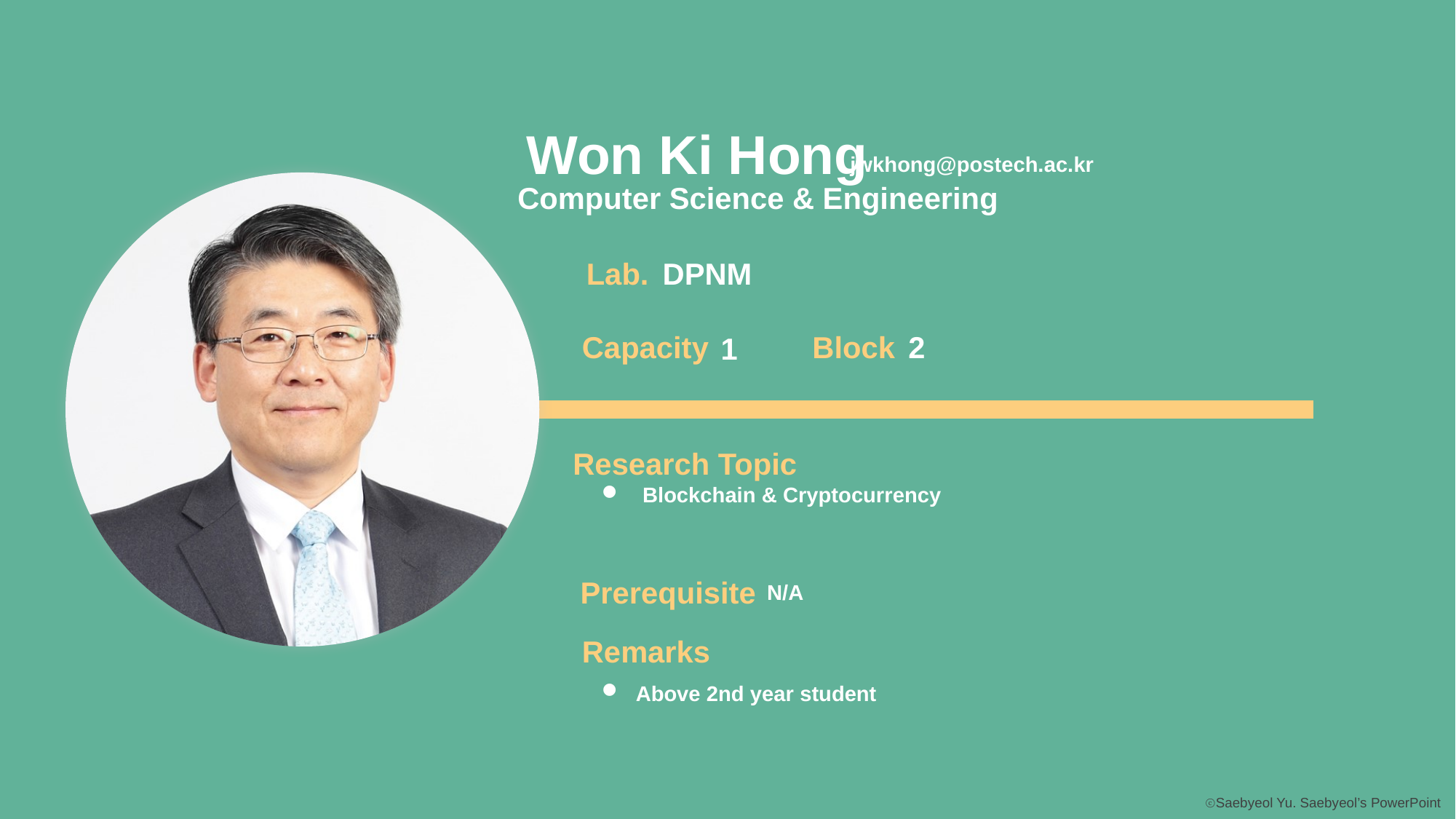

Won Ki Hong
jwkhong@postech.ac.kr

Computer Science & Engineering
Lab.
DPNM
2
Capacity
Block
1
Research Topic
Blockchain & Cryptocurrency
Prerequisite
N/A
Remarks
Above 2nd year student